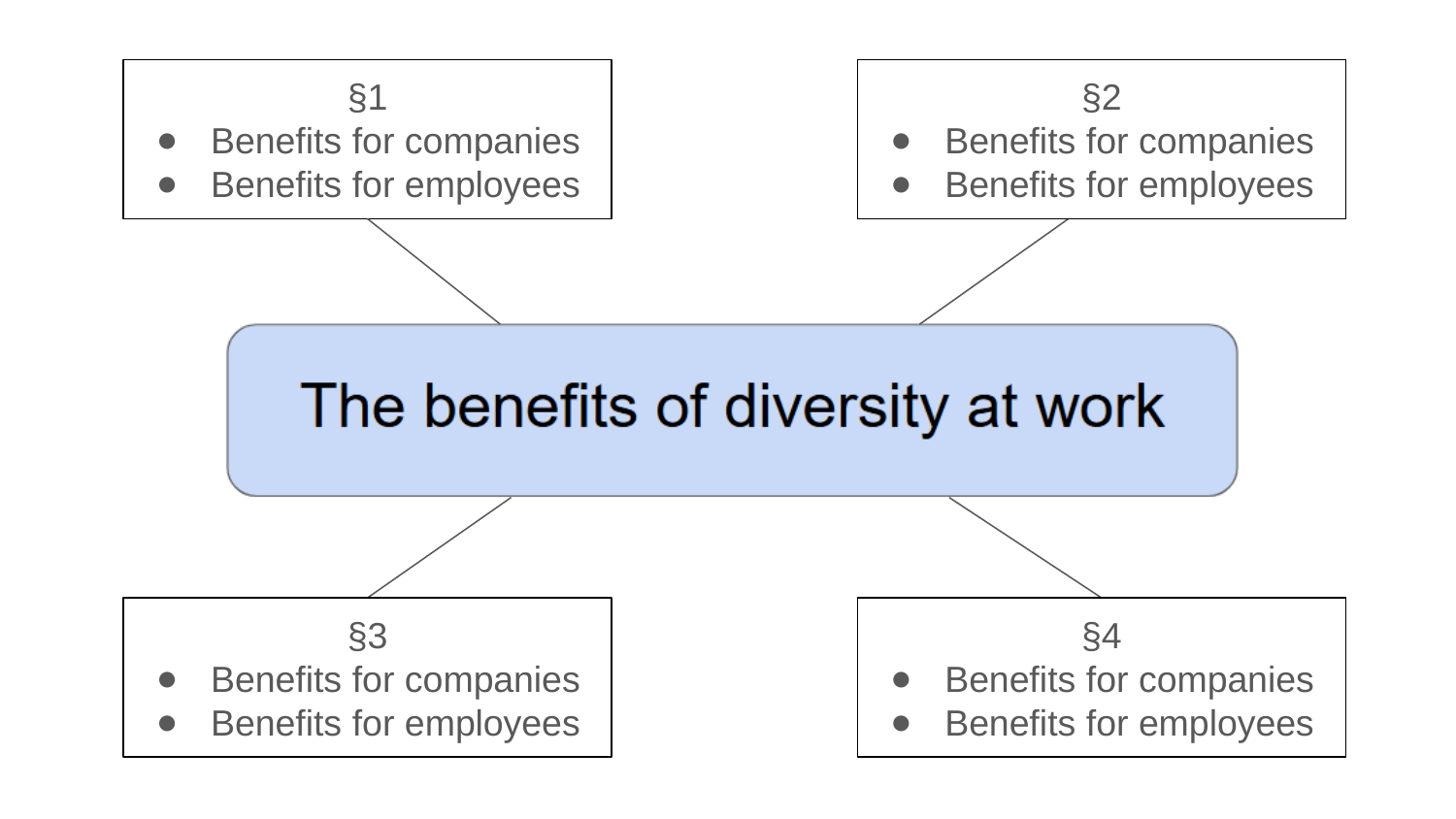

§1
Benefits for companies
Benefits for employees
§2
Benefits for companies
Benefits for employees
§3
Benefits for companies
Benefits for employees
§4
Benefits for companies
Benefits for employees